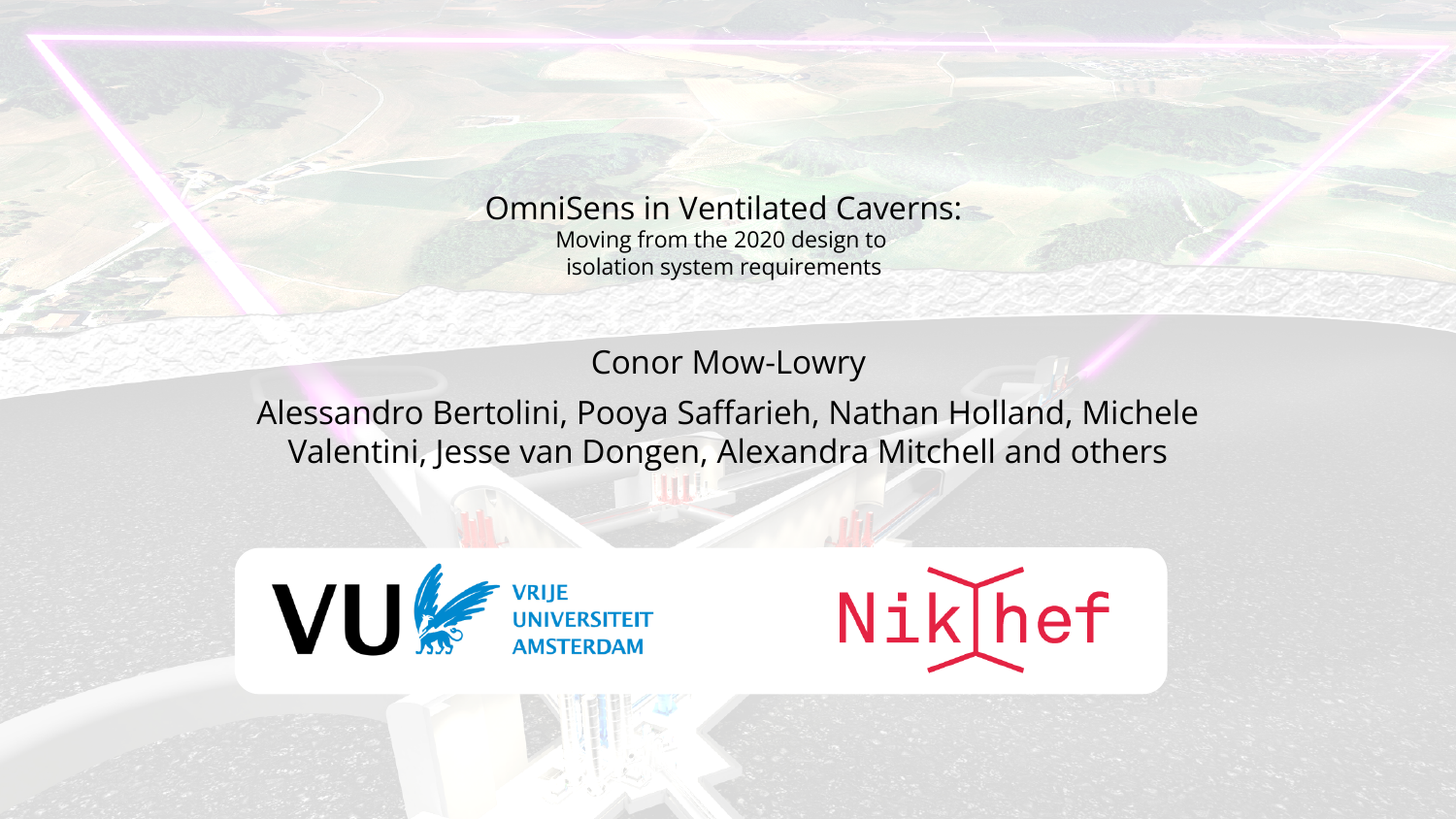

# OmniSens in Ventilated Caverns: Moving from the 2020 design to isolation system requirements
Conor Mow-Lowry
Alessandro Bertolini, Pooya Saffarieh, Nathan Holland, Michele Valentini, Jesse van Dongen, Alexandra Mitchell and others